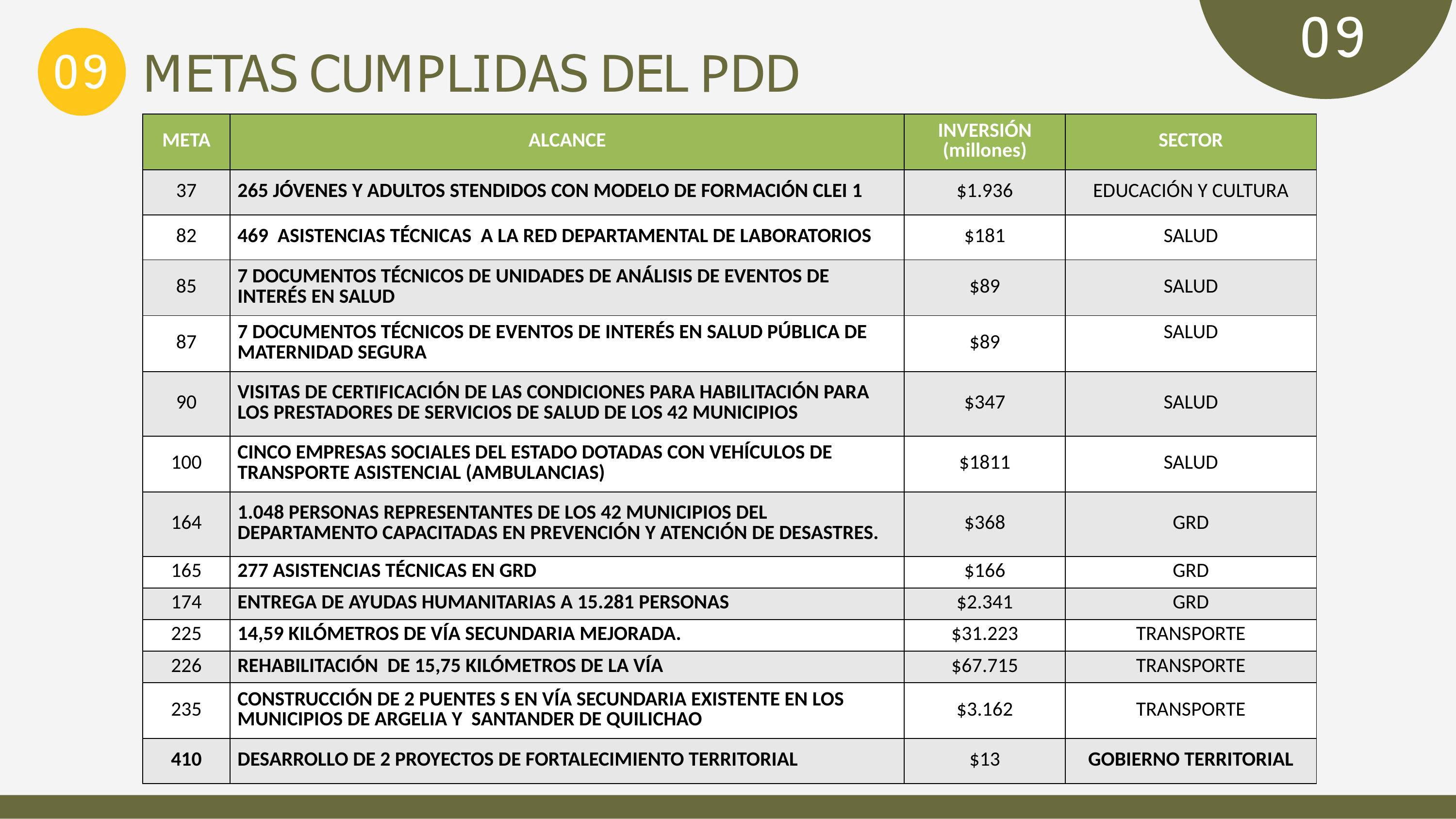

# 09

METAS CUMPLIDAS DEL PDD
09
| META | ALCANCE | INVERSIÓN (millones) | SECTOR |
| --- | --- | --- | --- |
| 37 | 265 JÓVENES Y ADULTOS STENDIDOS CON MODELO DE FORMACIÓN CLEI 1 | $1.936 | EDUCACIÓN Y CULTURA |
| 82 | 469 ASISTENCIAS TÉCNICAS A LA RED DEPARTAMENTAL DE LABORATORIOS | $181 | SALUD |
| 85 | 7 DOCUMENTOS TÉCNICOS DE UNIDADES DE ANÁLISIS DE EVENTOS DE INTERÉS EN SALUD | $89 | SALUD |
| 87 | 7 DOCUMENTOS TÉCNICOS DE EVENTOS DE INTERÉS EN SALUD PÚBLICA DE MATERNIDAD SEGURA | $89 | SALUD |
| 90 | VISITAS DE CERTIFICACIÓN DE LAS CONDICIONES PARA HABILITACIÓN PARA LOS PRESTADORES DE SERVICIOS DE SALUD DE LOS 42 MUNICIPIOS | $347 | SALUD |
| 100 | CINCO EMPRESAS SOCIALES DEL ESTADO DOTADAS CON VEHÍCULOS DE TRANSPORTE ASISTENCIAL (AMBULANCIAS) | $1811 | SALUD |
| 164 | 1.048 PERSONAS REPRESENTANTES DE LOS 42 MUNICIPIOS DEL DEPARTAMENTO CAPACITADAS EN PREVENCIÓN Y ATENCIÓN DE DESASTRES. | $368 | GRD |
| 165 | 277 ASISTENCIAS TÉCNICAS EN GRD | $166 | GRD |
| 174 | ENTREGA DE AYUDAS HUMANITARIAS A 15.281 PERSONAS | $2.341 | GRD |
| 225 | 14,59 KILÓMETROS DE VÍA SECUNDARIA MEJORADA. | $31.223 | TRANSPORTE |
| 226 | REHABILITACIÓN DE 15,75 KILÓMETROS DE LA VÍA | $67.715 | TRANSPORTE |
| 235 | CONSTRUCCIÓN DE 2 PUENTES S EN VÍA SECUNDARIA EXISTENTE EN LOS MUNICIPIOS DE ARGELIA Y SANTANDER DE QUILICHAO | $3.162 | TRANSPORTE |
| 410 | DESARROLLO DE 2 PROYECTOS DE FORTALECIMIENTO TERRITORIAL | $13 | GOBIERNO TERRITORIAL |